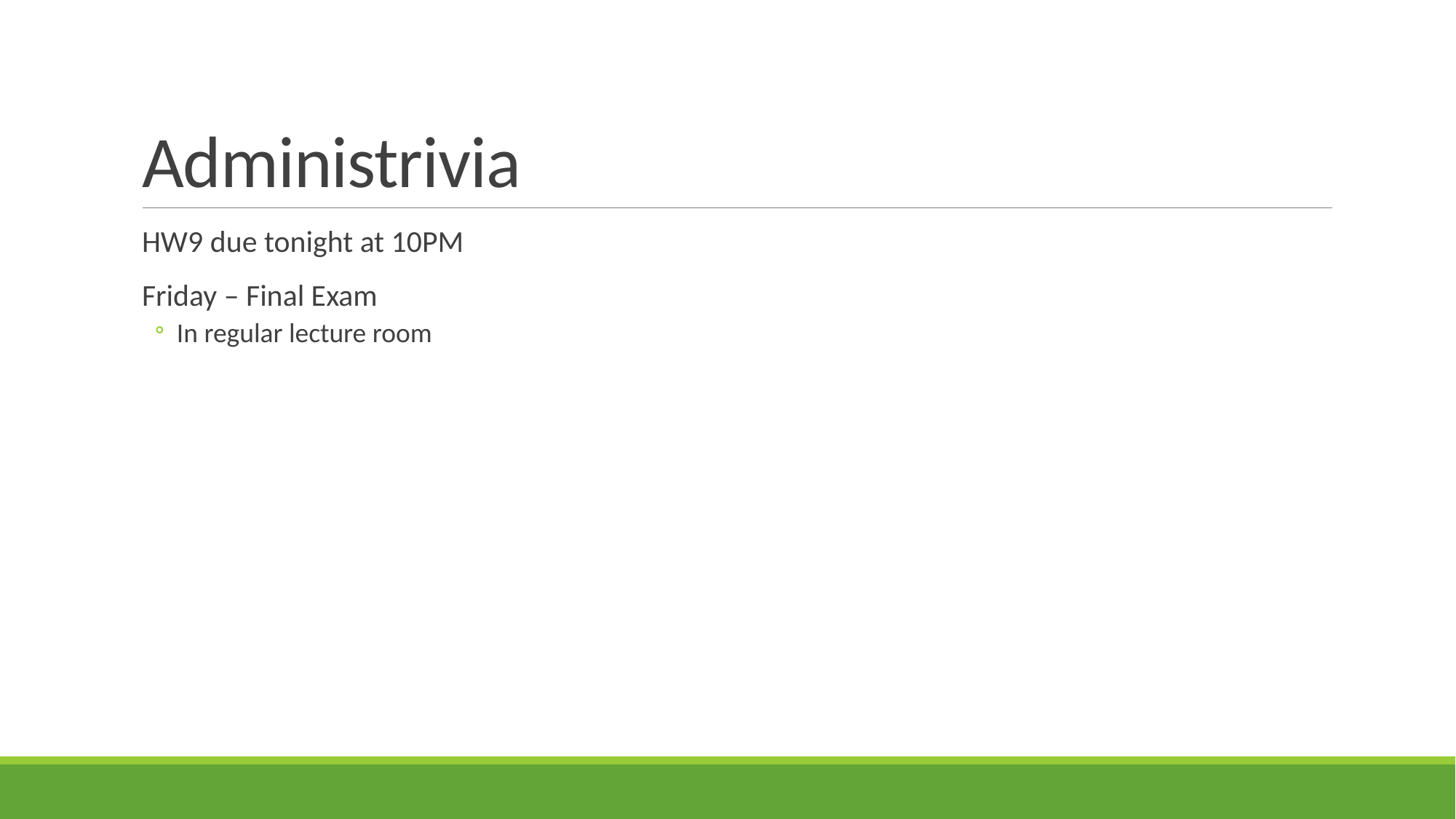

# Administrivia
HW9 due tonight at 10PM
Friday – Final Exam
In regular lecture room